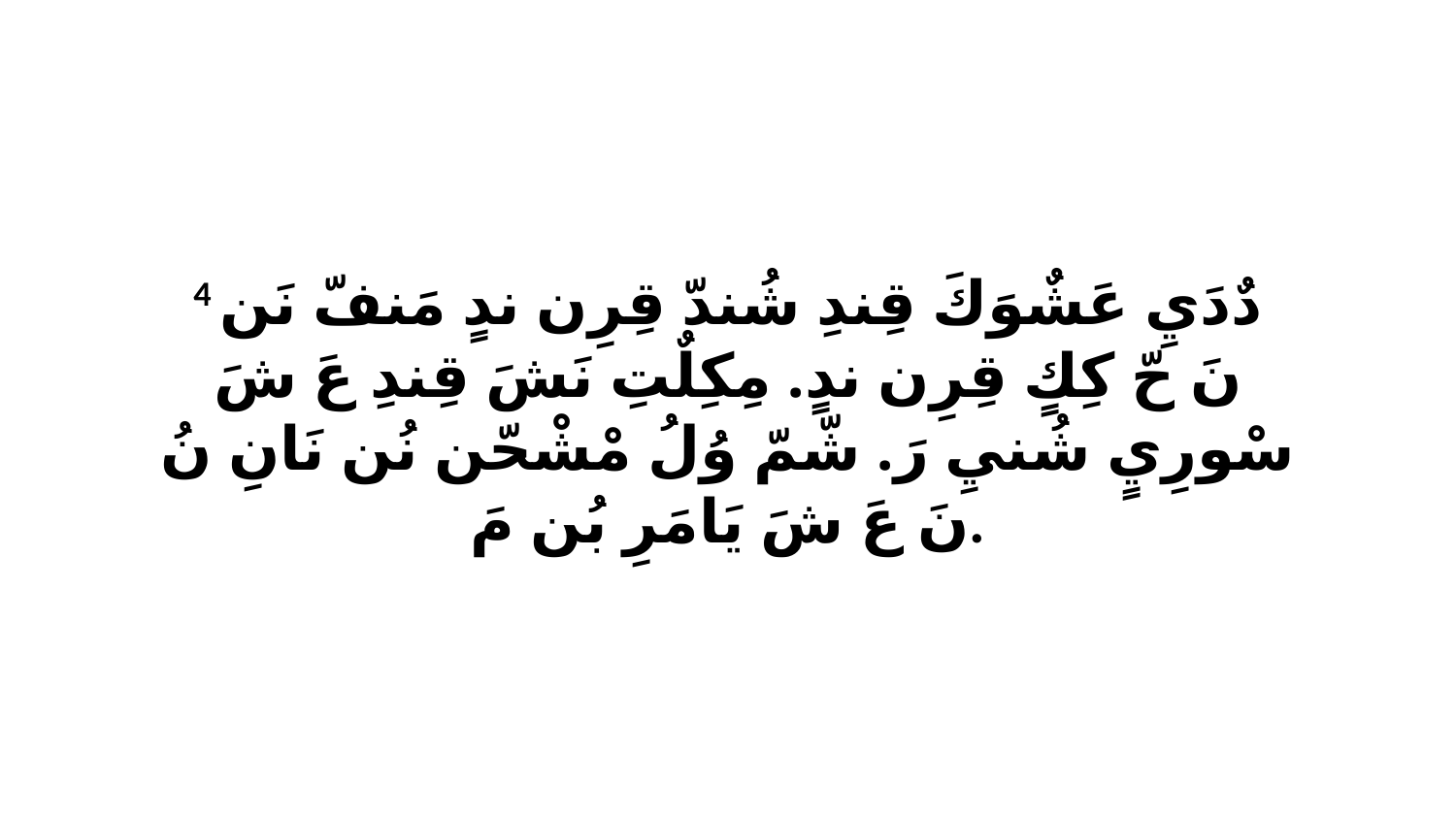

4 دٌدَيِ عَشٌوَكَ قِندِ شُندّ قِرِن ندٍ مَنفّ نَن نَ حّ كِكٍ قِرِن ندٍ. مِكِلٌتِ نَشَ قِندِ عَ شَ سْورِيٍ شُنيِ رَ. شّمّ وُلُ مْشْحّن نُن نَانِ نُ نَ عَ شَ يَامَرِ بُن مَ.